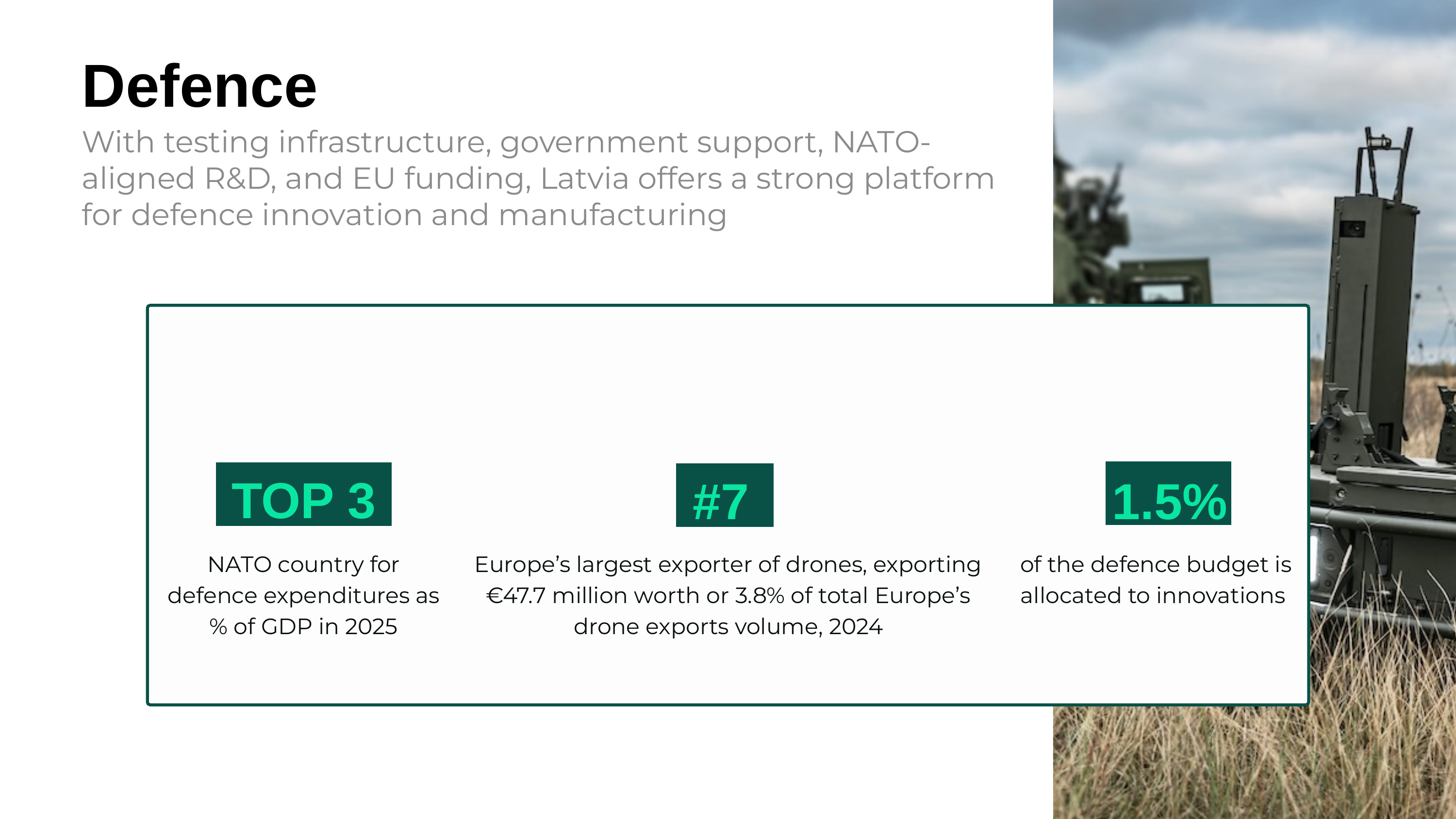

Defence
With testing infrastructure, government support, NATO-aligned R&D, and EU funding, Latvia offers a strong platform for defence innovation and manufacturing

TOP 3
#7
1.5%

NATO country for defence expenditures as % of GDP in 2025
Europe’s largest exporter of drones, exporting €47.7 million worth or 3.8% of total Europe’s drone exports volume, 2024
of the defence budget is allocated to innovations